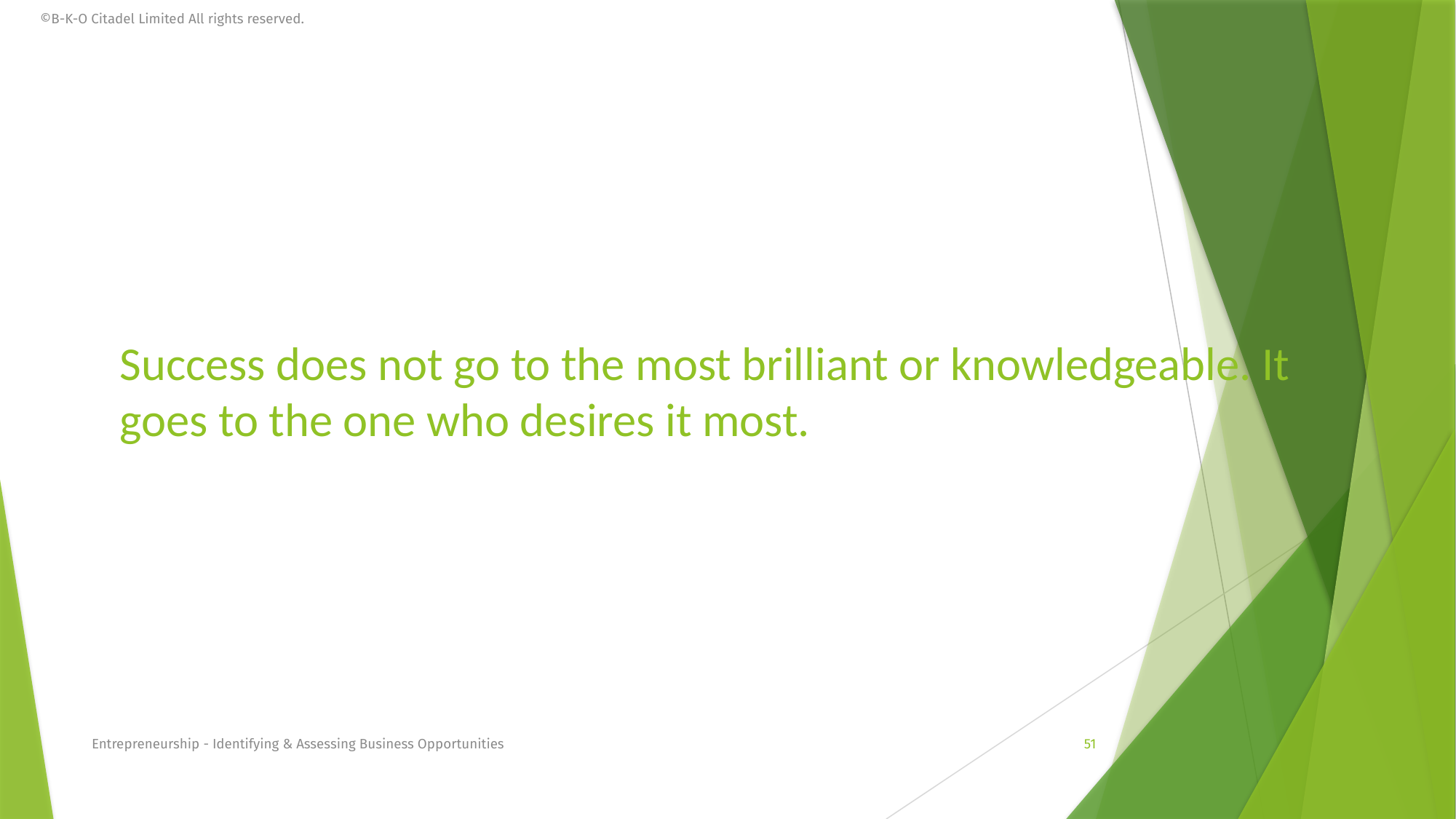

©B-K-O Citadel Limited All rights reserved.
# Success does not go to the most brilliant or knowledgeable. It goes to the one who desires it most.
Entrepreneurship - Identifying & Assessing Business Opportunities
51